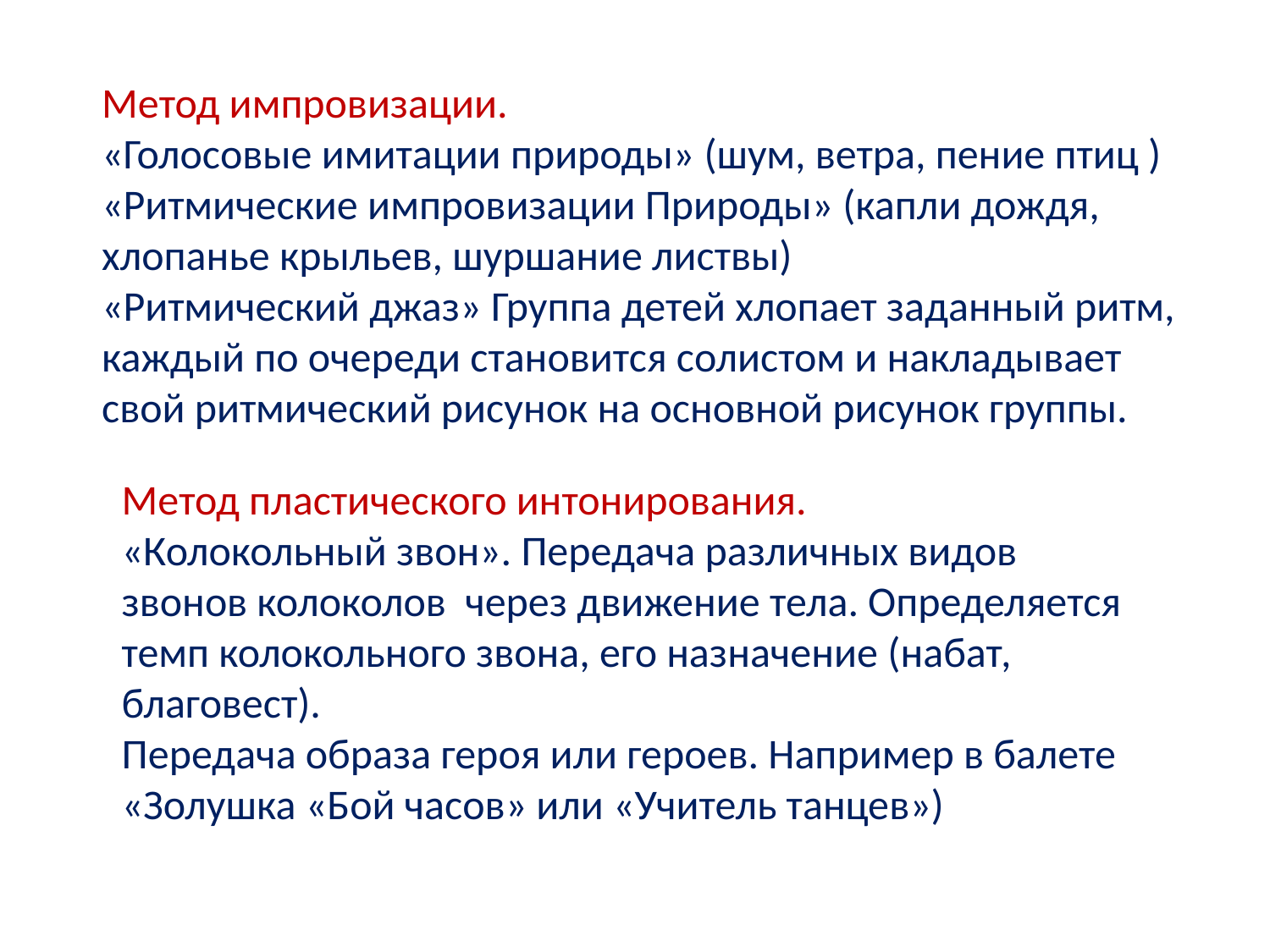

Метод импровизации.
«Голосовые имитации природы» (шум, ветра, пение птиц )
«Ритмические импровизации Природы» (капли дождя, хлопанье крыльев, шуршание листвы)
«Ритмический джаз» Группа детей хлопает заданный ритм, каждый по очереди становится солистом и накладывает свой ритмический рисунок на основной рисунок группы.
Метод пластического интонирования.
«Колокольный звон». Передача различных видов  звонов колоколов  через движение тела. Определяется темп колокольного звона, его назначение (набат, благовест).
Передача образа героя или героев. Например в балете «Золушка «Бой часов» или «Учитель танцев»)